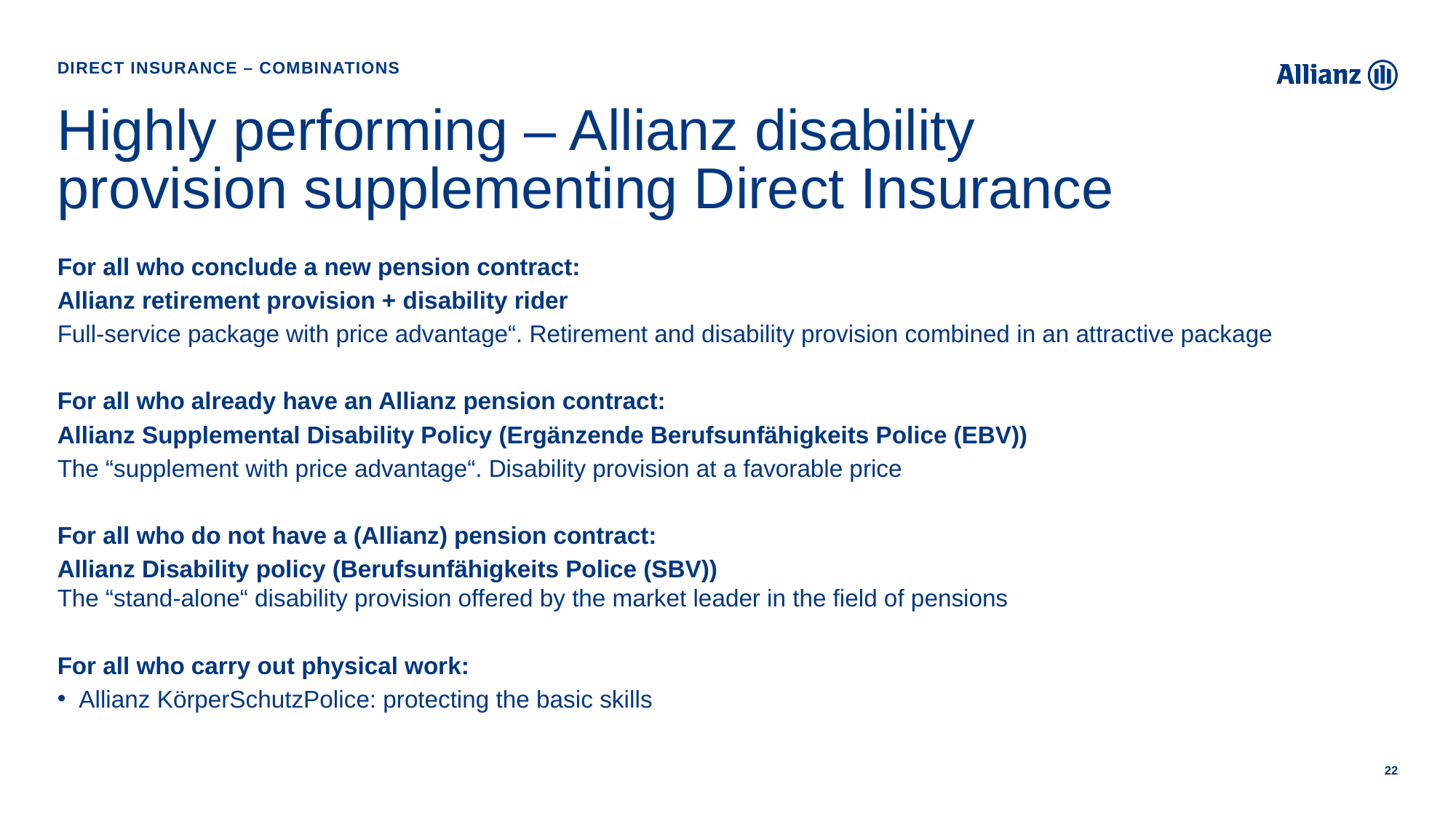

Direct Insurance – combinations
# Highly performing – Allianz disability provision supplementing Direct Insurance
For all who conclude a new pension contract:
Allianz retirement provision + disability rider
Full-service package with price advantage“. Retirement and disability provision combined in an attractive package

For all who already have an Allianz pension contract:
Allianz Supplemental Disability Policy (Ergänzende Berufsunfähigkeits Police (EBV))
The “supplement with price advantage“. Disability provision at a favorable price

For all who do not have a (Allianz) pension contract:
Allianz Disability policy (Berufsunfähigkeits Police (SBV))
The “stand-alone“ disability provision offered by the market leader in the field of pensions

For all who carry out physical work:
Allianz KörperSchutzPolice: protecting the basic skills

22